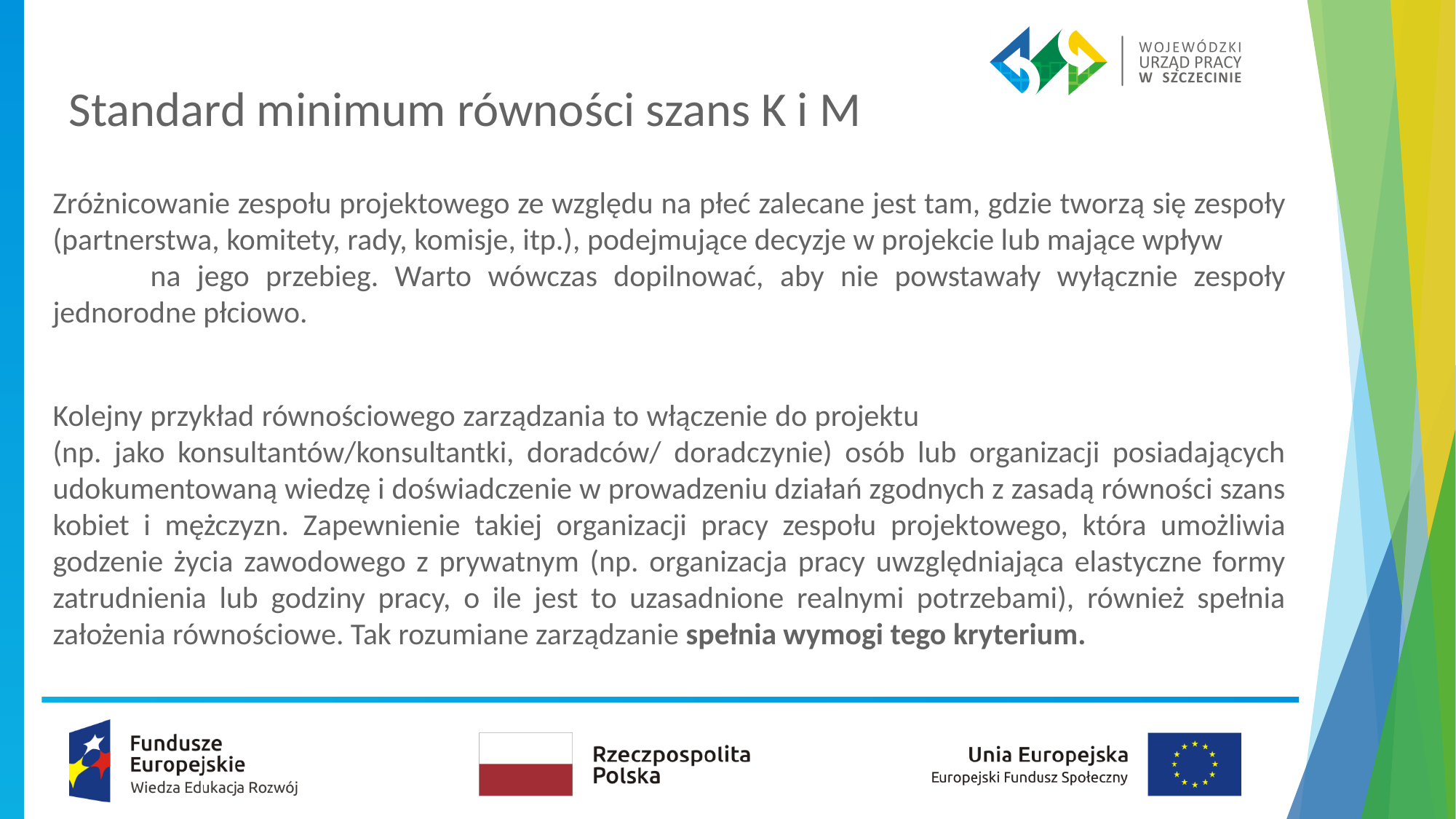

# Standard minimum równości szans K i M
Zróżnicowanie zespołu projektowego ze względu na płeć zalecane jest tam, gdzie tworzą się zespoły (partnerstwa, komitety, rady, komisje, itp.), podejmujące decyzje w projekcie lub mające wpływ                na jego przebieg. Warto wówczas dopilnować, aby nie powstawały wyłącznie zespoły jednorodne płciowo.

Kolejny przykład równościowego zarządzania to włączenie do projektu                                                 (np. jako konsultantów/konsultantki, doradców/ doradczynie) osób lub organizacji posiadających udokumentowaną wiedzę i doświadczenie w prowadzeniu działań zgodnych z zasadą równości szans kobiet i mężczyzn. Zapewnienie takiej organizacji pracy zespołu projektowego, która umożliwia godzenie życia zawodowego z prywatnym (np. organizacja pracy uwzględniająca elastyczne formy zatrudnienia lub godziny pracy, o ile jest to uzasadnione realnymi potrzebami), również spełnia założenia równościowe. Tak rozumiane zarządzanie spełnia wymogi tego kryterium.